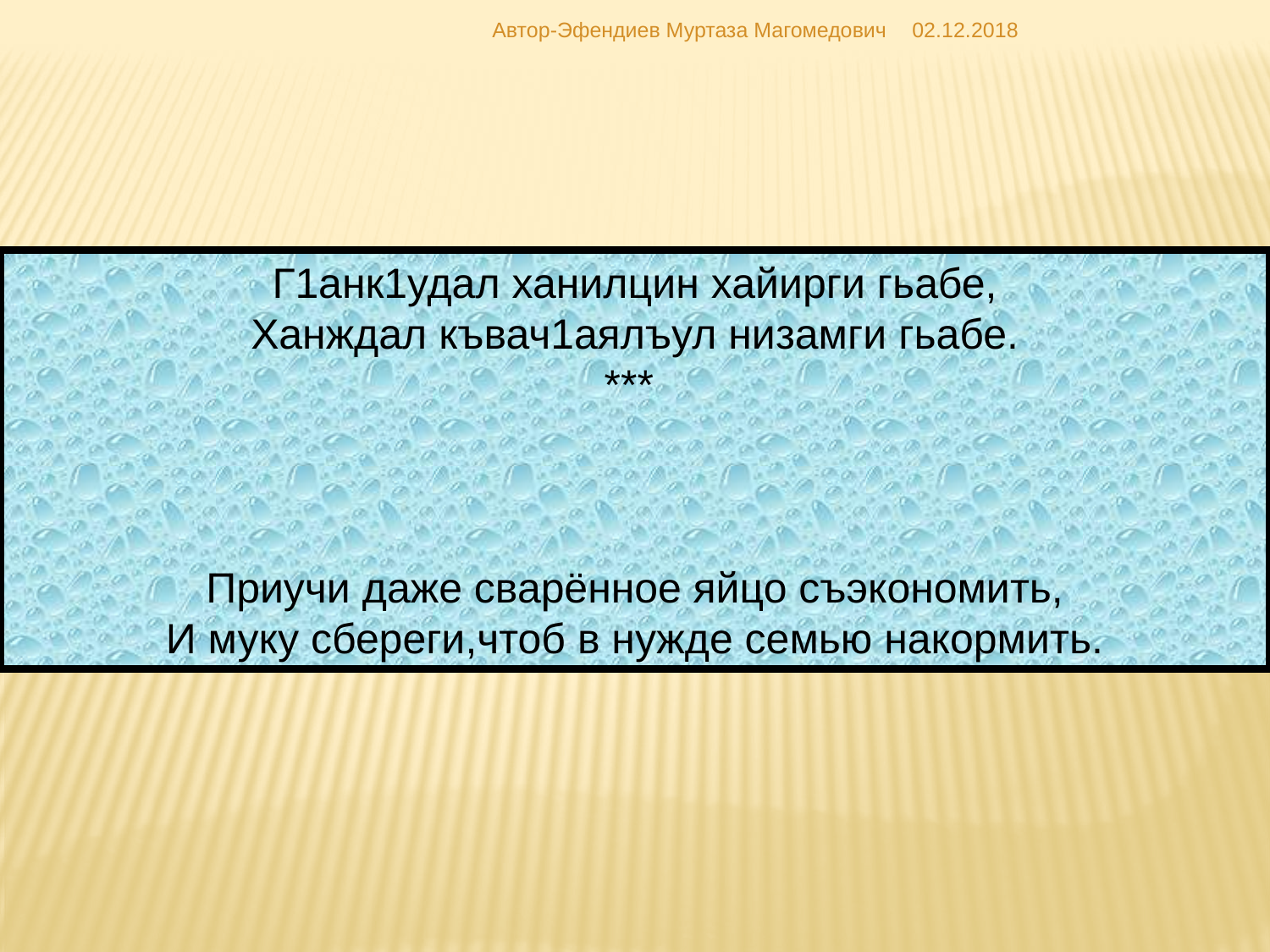

Автор-Эфендиев Муртаза Магомедович
02.12.2018
Г1анк1удал ханилцин хайирги гьабе,
Ханждал къвач1аялъул низамги гьабе.
***

Приучи даже сварённое яйцо съэкономить,
И муку сбереги,чтоб в нужде семью накормить.